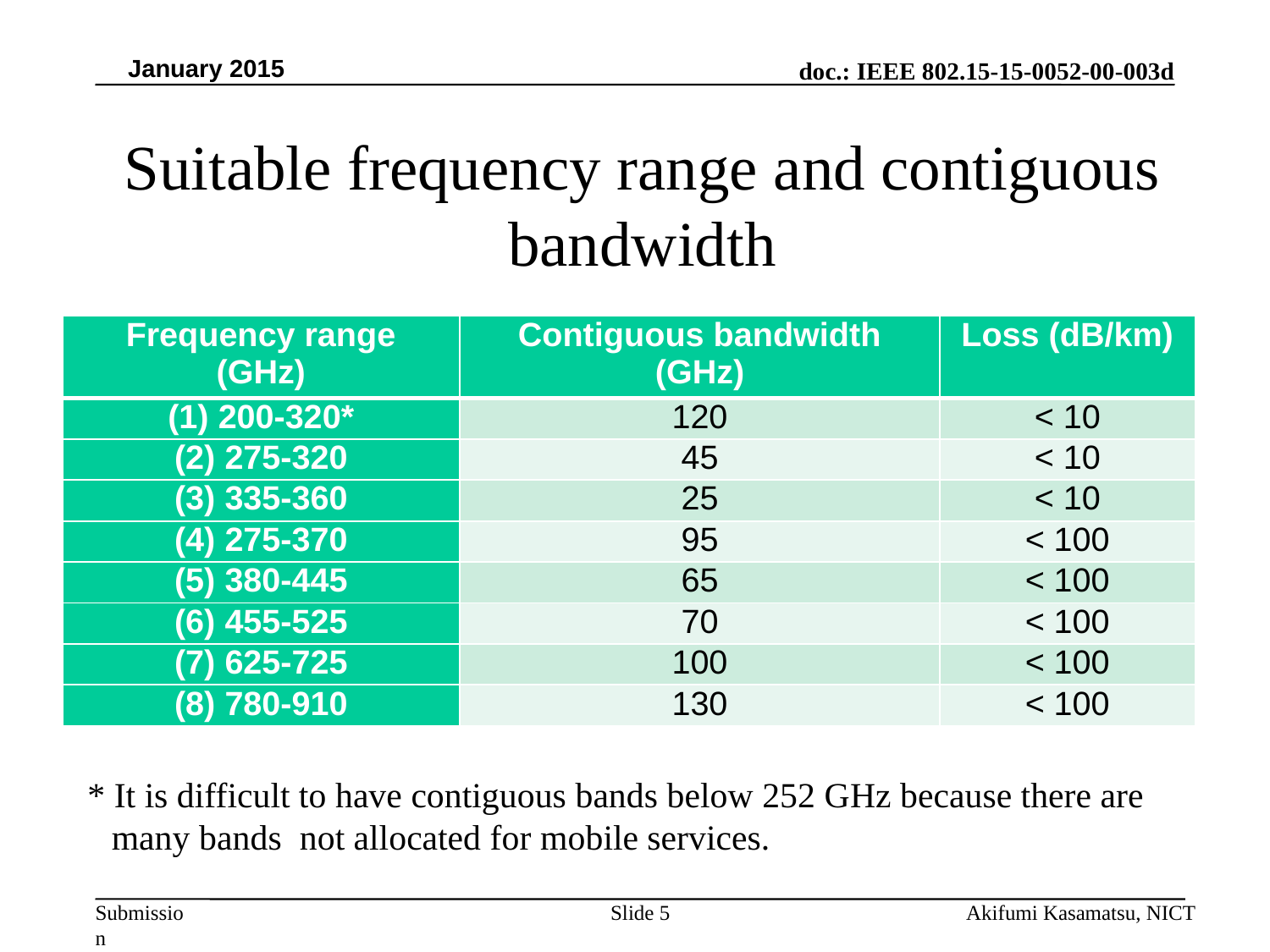

January 2015
Suitable frequency range and contiguous bandwidth
| Frequency range (GHz) | Contiguous bandwidth (GHz) | Loss (dB/km) |
| --- | --- | --- |
| (1) 200-320\* | 120 | < 10 |
| (2) 275-320 | 45 | < 10 |
| (3) 335-360 | 25 | < 10 |
| (4) 275-370 | 95 | < 100 |
| (5) 380-445 | 65 | < 100 |
| (6) 455-525 | 70 | < 100 |
| (7) 625-725 | 100 | < 100 |
| (8) 780-910 | 130 | < 100 |
* It is difficult to have contiguous bands below 252 GHz because there are many bands  not allocated for mobile services.
Akifumi Kasamatsu, NICT
Slide 5